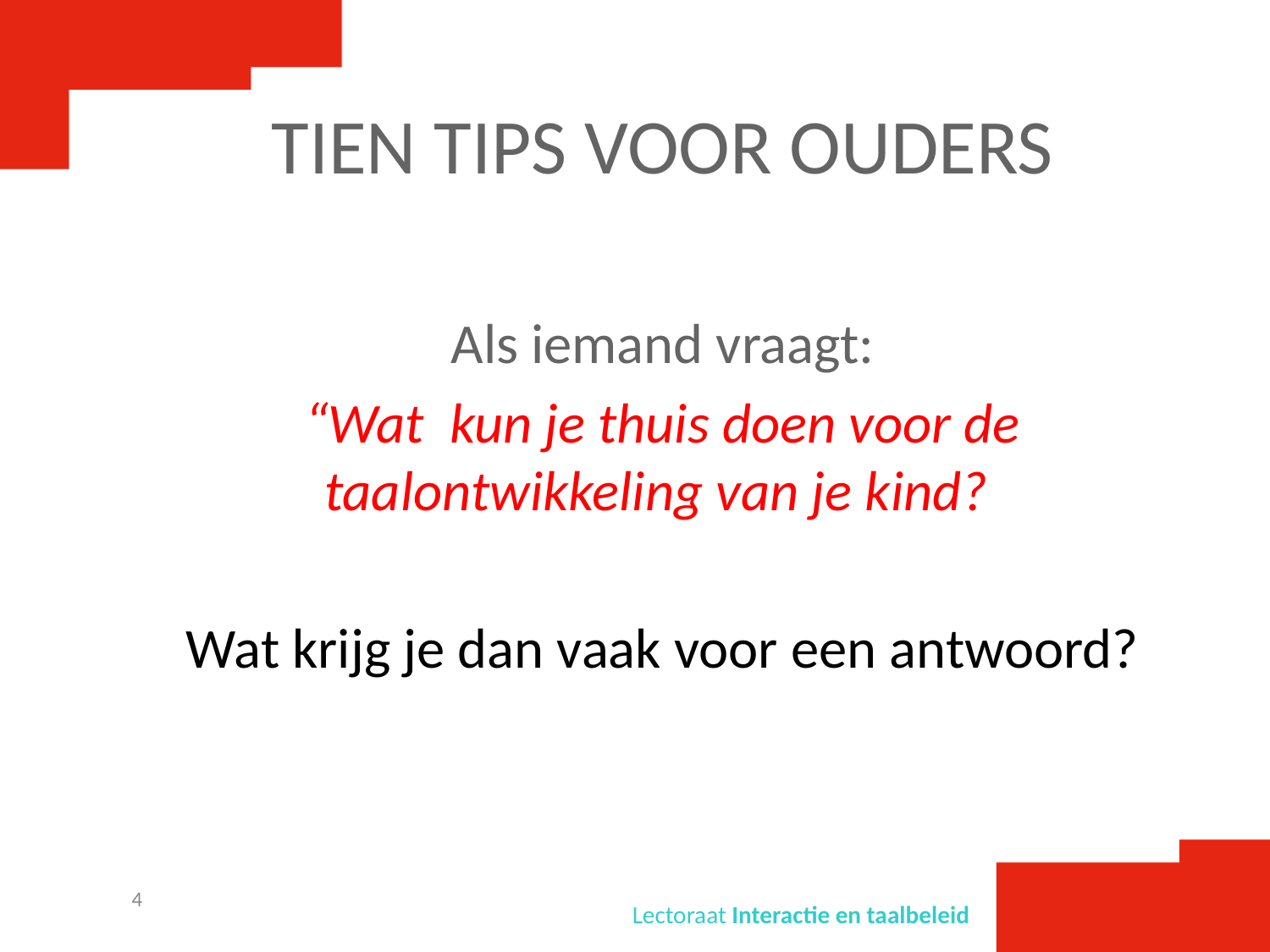

# TIEN TIPS VOOR OUDERS

Als iemand vraagt:
“Wat  kun je thuis doen voor de taalontwikkeling van je kind?

Wat krijg je dan vaak voor een antwoord?
4